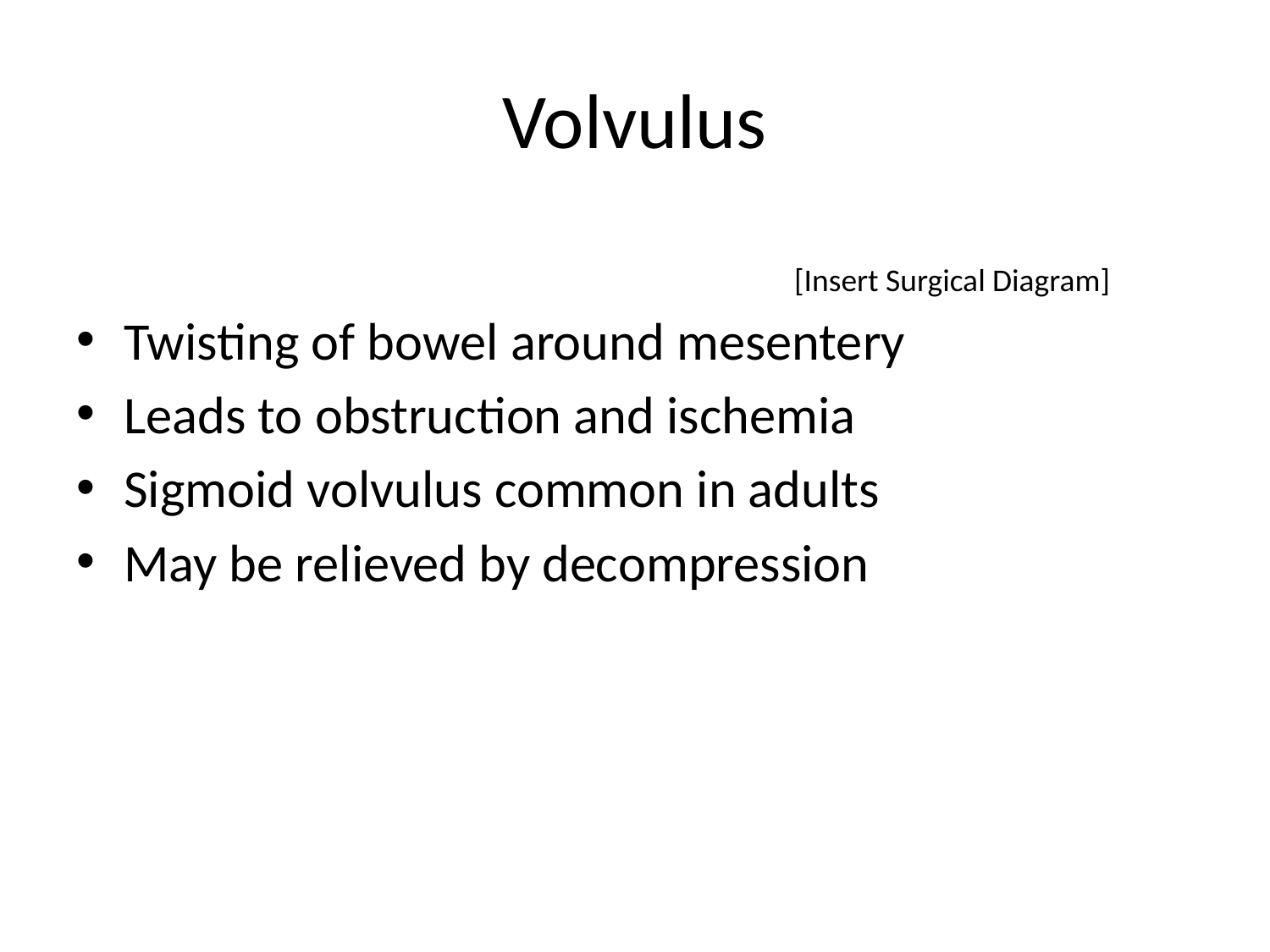

# Volvulus

Twisting of bowel around mesentery
Leads to obstruction and ischemia
Sigmoid volvulus common in adults
May be relieved by decompression
[Insert Surgical Diagram]